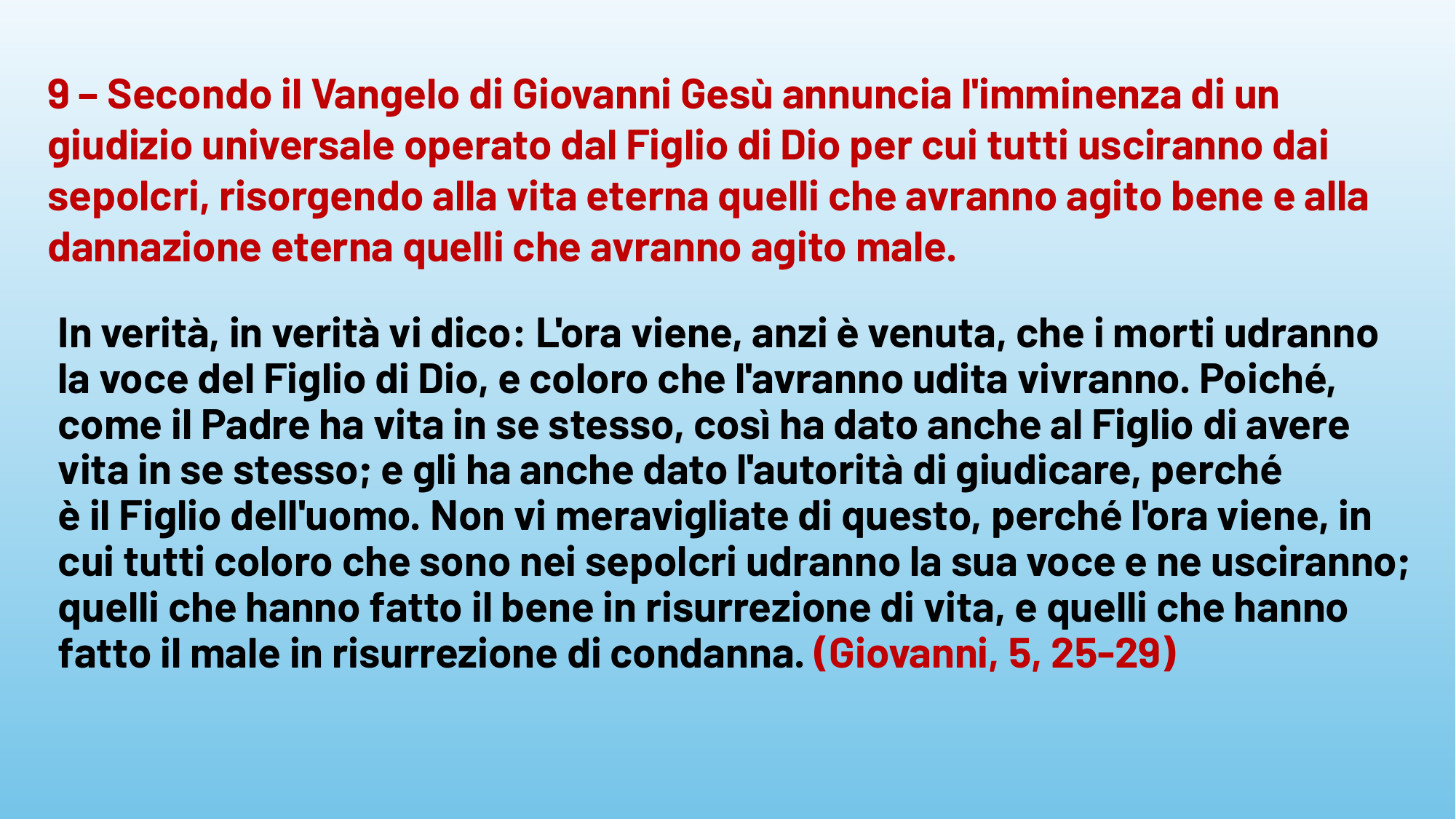

9 – Secondo il Vangelo di Giovanni Gesù annuncia l'imminenza di un giudizio universale operato dal Figlio di Dio per cui tutti usciranno dai sepolcri, risorgendo alla vita eterna quelli che avranno agito bene e alla dannazione eterna quelli che avranno agito male.
In verità, in verità vi dico: L'ora viene, anzi è venuta, che i morti udranno la voce del Figlio di Dio, e coloro che l'avranno udita vivranno. Poiché, come il Padre ha vita in se stesso, così ha dato anche al Figlio di avere vita in se stesso; e gli ha anche dato l'autorità di giudicare, perché è il Figlio dell'uomo. Non vi meravigliate di questo, perché l'ora viene, in cui tutti coloro che sono nei sepolcri udranno la sua voce e ne usciranno; quelli che hanno fatto il bene in risurrezione di vita, e quelli che hanno fatto il male in risurrezione di condanna. (Giovanni, 5, 25-29)
#